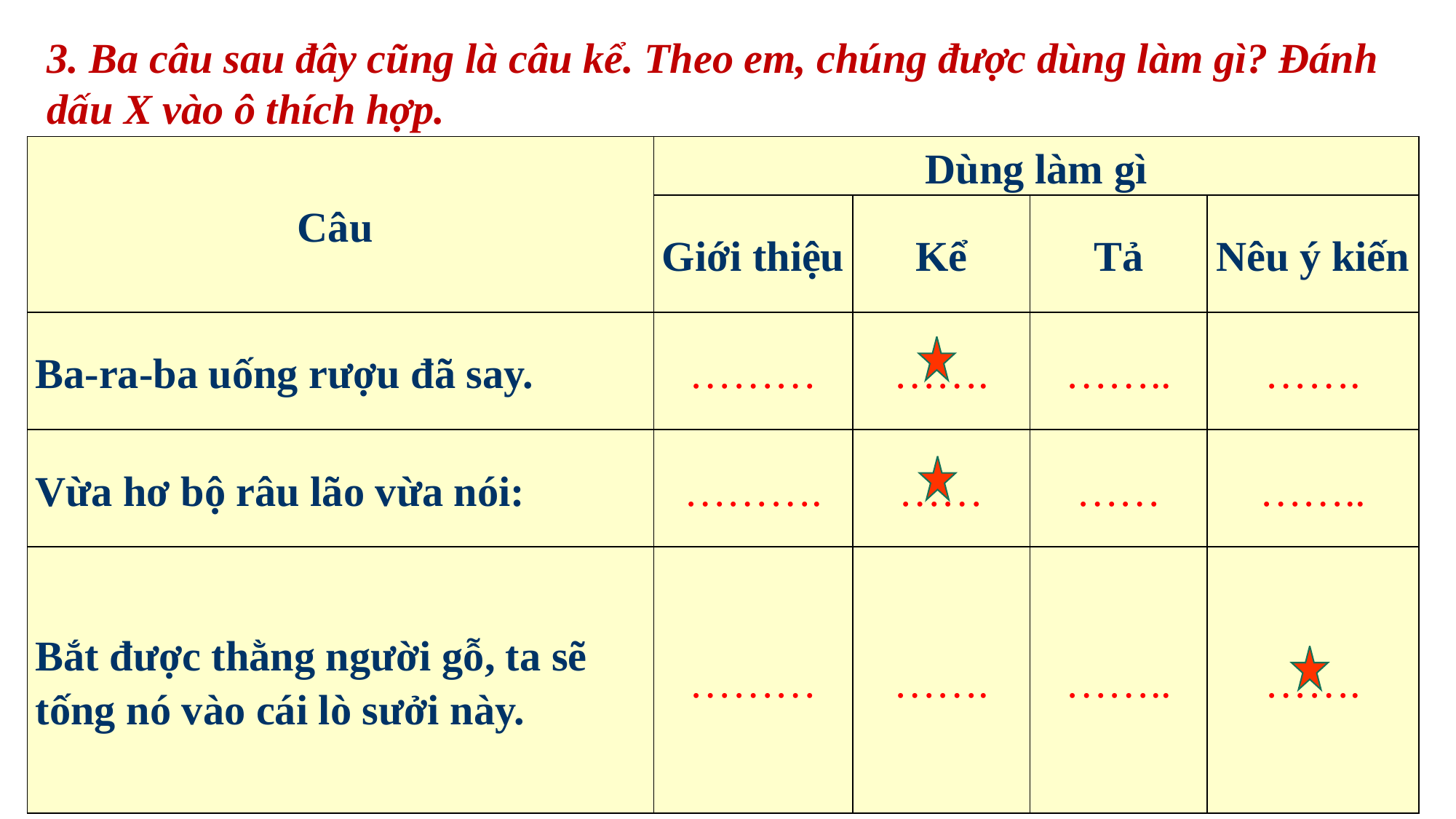

3. Ba câu sau đây cũng là câu kể. Theo em, chúng được dùng làm gì? Đánh dấu X vào ô thích hợp.
| Câu | Dùng làm gì |  |  |  |
| --- | --- | --- | --- | --- |
|  | Giới thiệu | Kể | Tả | Nêu ý kiến |
| Ba-ra-ba uống rượu đã say. | ……… | ……. | …….. | ……. |
| Vừa hơ bộ râu lão vừa nói: | ………. | …… | …… | …….. |
| Bắt được thằng người gỗ, ta sẽ tống nó vào cái lò sưởi này. | ……… | ……. | …….. | ……. |